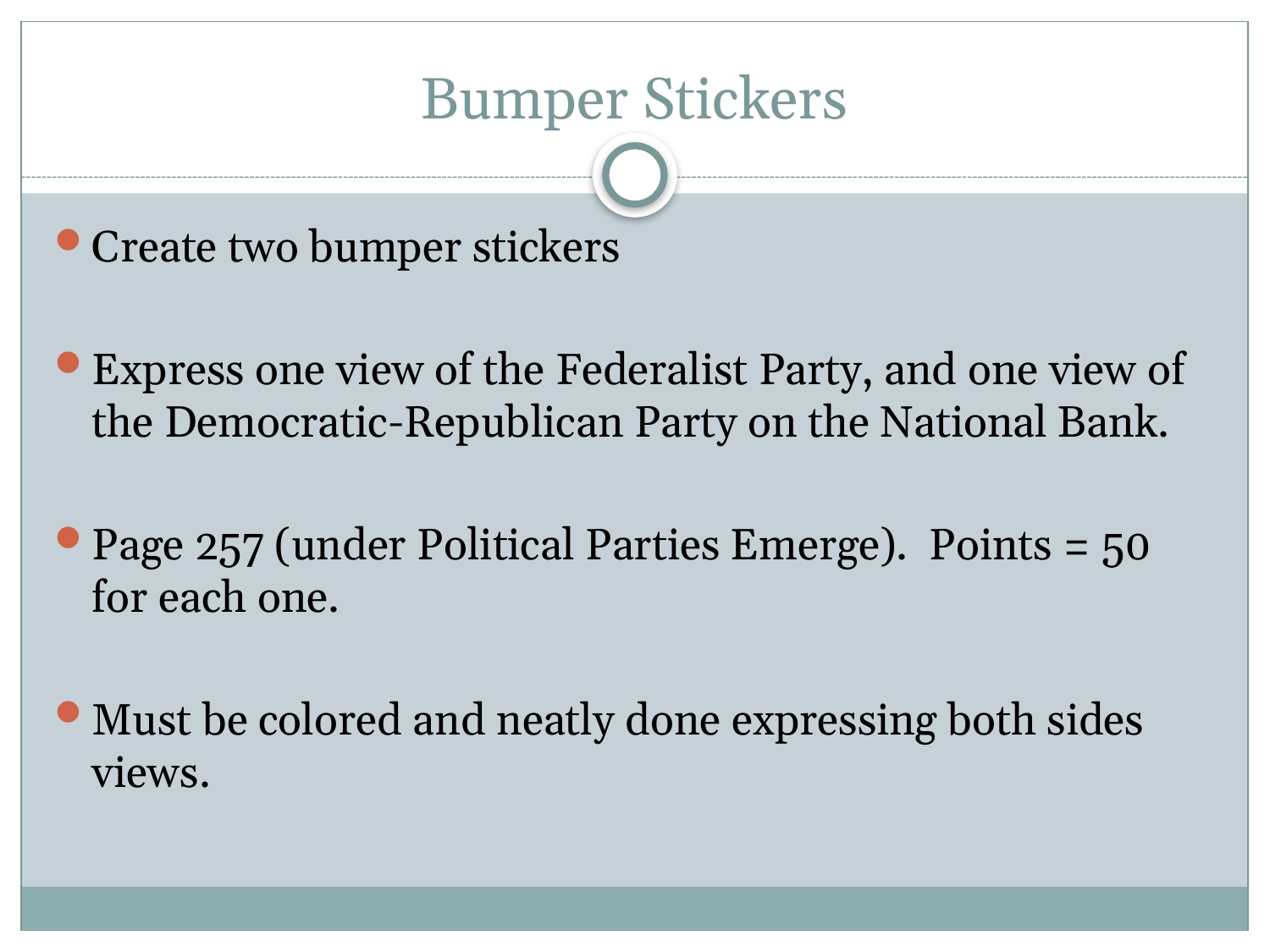

# Bumper Stickers
Create two bumper stickers

Express one view of the Federalist Party, and one view of the Democratic-Republican Party on the National Bank.

Page 257 (under Political Parties Emerge).  Points = 50 for each one.

Must be colored and neatly done expressing both sides views.